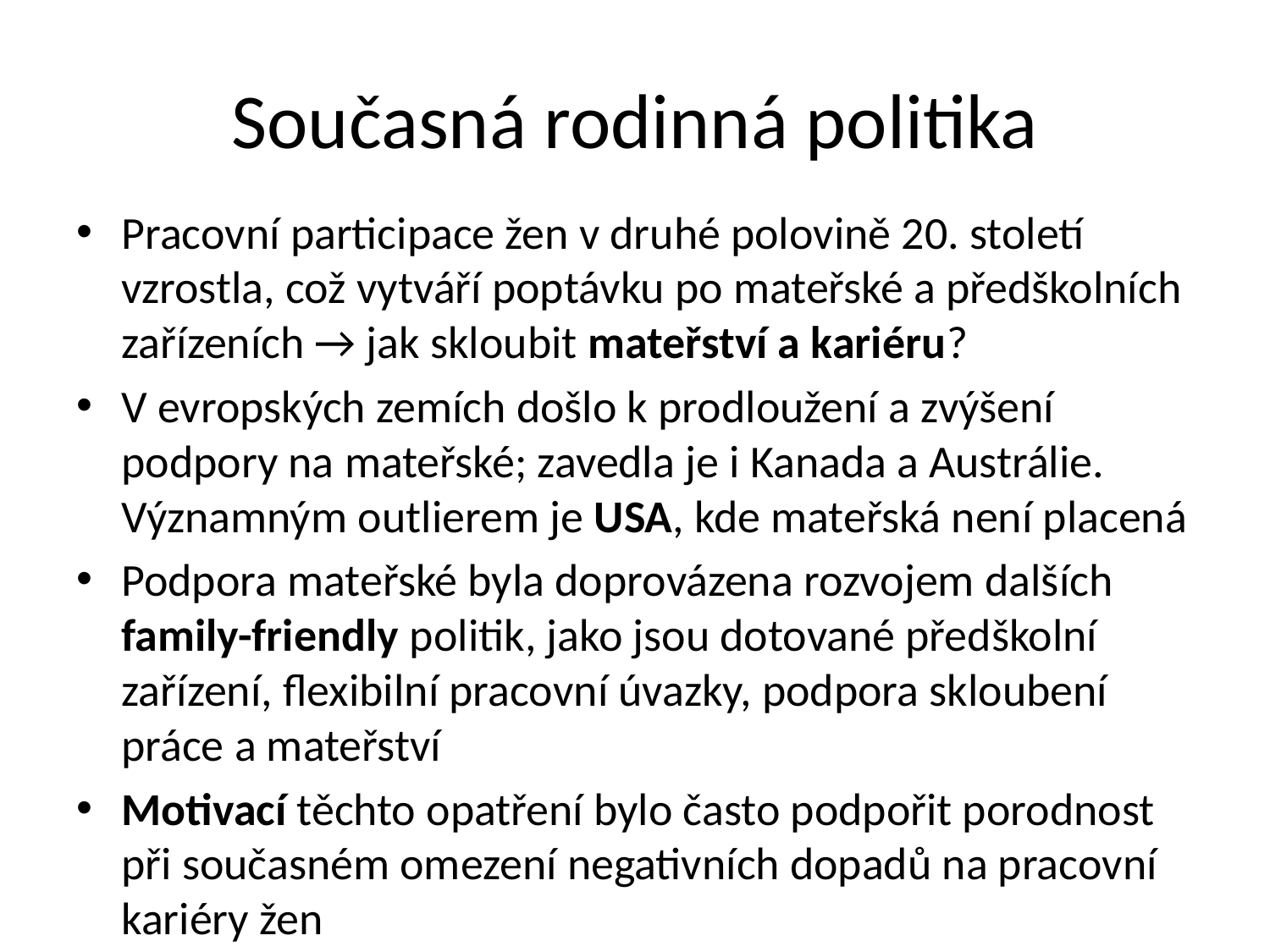

# Současná rodinná politika
Pracovní participace žen v druhé polovině 20. století vzrostla, což vytváří poptávku po mateřské a předškolních zařízeních → jak skloubit mateřství a kariéru?
V evropských zemích došlo k prodloužení a zvýšení podpory na mateřské; zavedla je i Kanada a Austrálie. Významným outlierem je USA, kde mateřská není placená
Podpora mateřské byla doprovázena rozvojem dalších family-friendly politik, jako jsou dotované předškolní zařízení, flexibilní pracovní úvazky, podpora skloubení práce a mateřství
Motivací těchto opatření bylo často podpořit porodnost při současném omezení negativních dopadů na pracovní kariéry žen